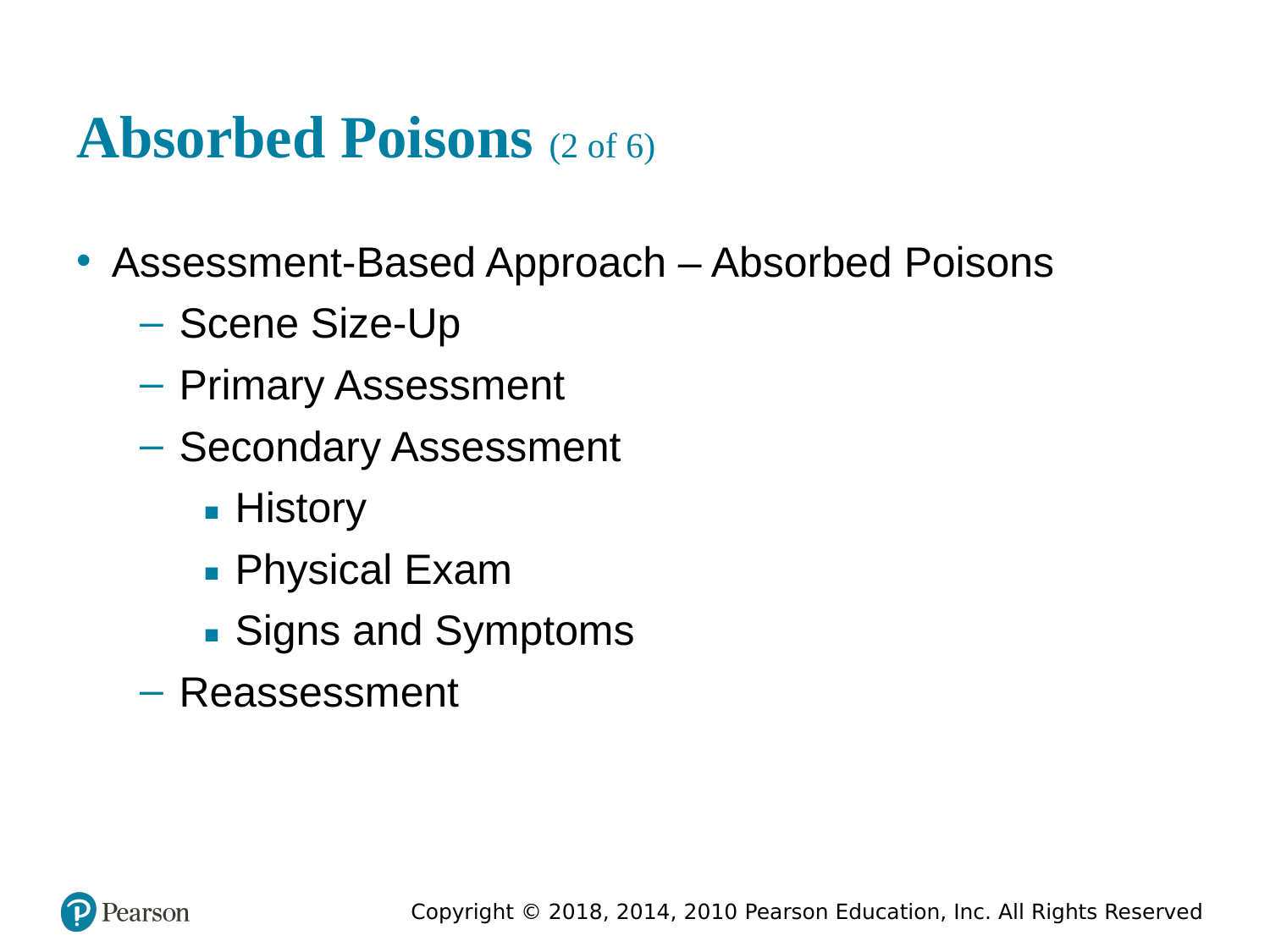

# Absorbed Poisons (2 of 6)
Assessment-Based Approach – Absorbed Poisons
Scene Size-Up
Primary Assessment
Secondary Assessment
History
Physical Exam
Signs and Symptoms
Reassessment